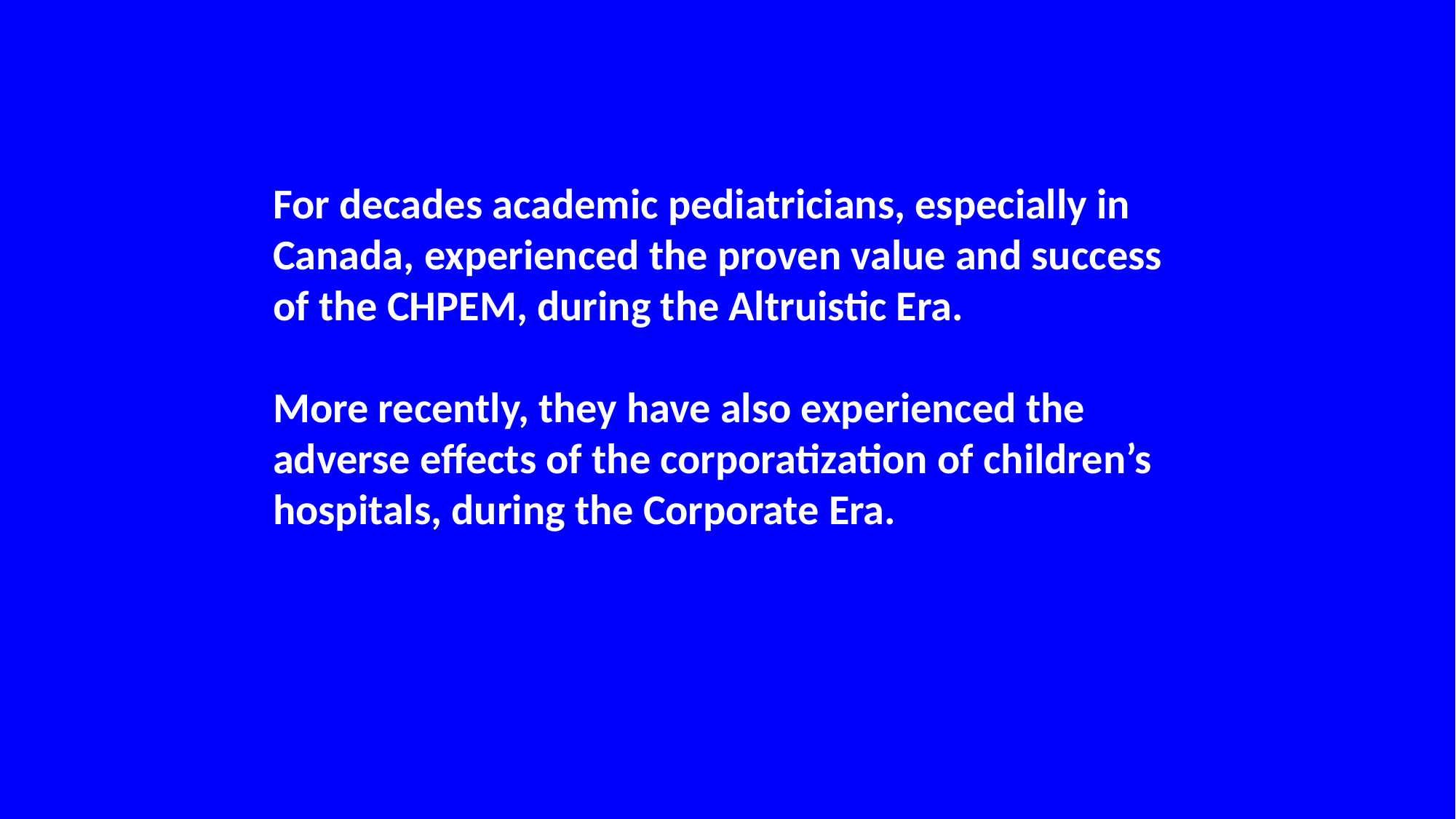

For decades academic pediatricians, especially in Canada, experienced the proven value and success of the CHPEM, during the Altruistic Era.

More recently, they have also experienced the adverse effects of the corporatization of children’s hospitals, during the Corporate Era.